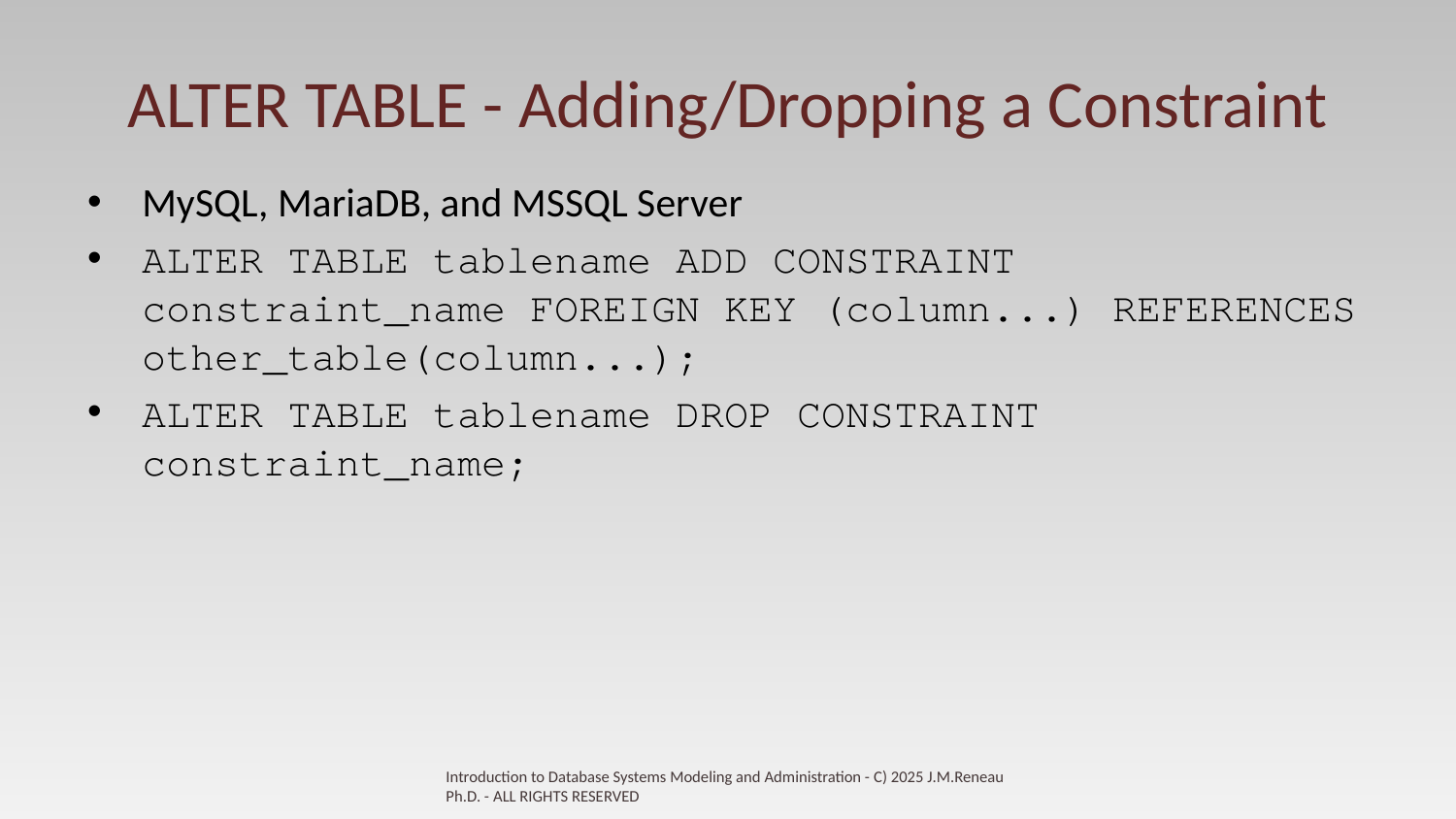

# ALTER TABLE - Adding/Dropping a Constraint
MySQL, MariaDB, and MSSQL Server
ALTER TABLE tablename ADD CONSTRAINT constraint_name FOREIGN KEY (column...) REFERENCES other_table(column...);
ALTER TABLE tablename DROP CONSTRAINT constraint_name;
Introduction to Database Systems Modeling and Administration - C) 2025 J.M.Reneau Ph.D. - ALL RIGHTS RESERVED